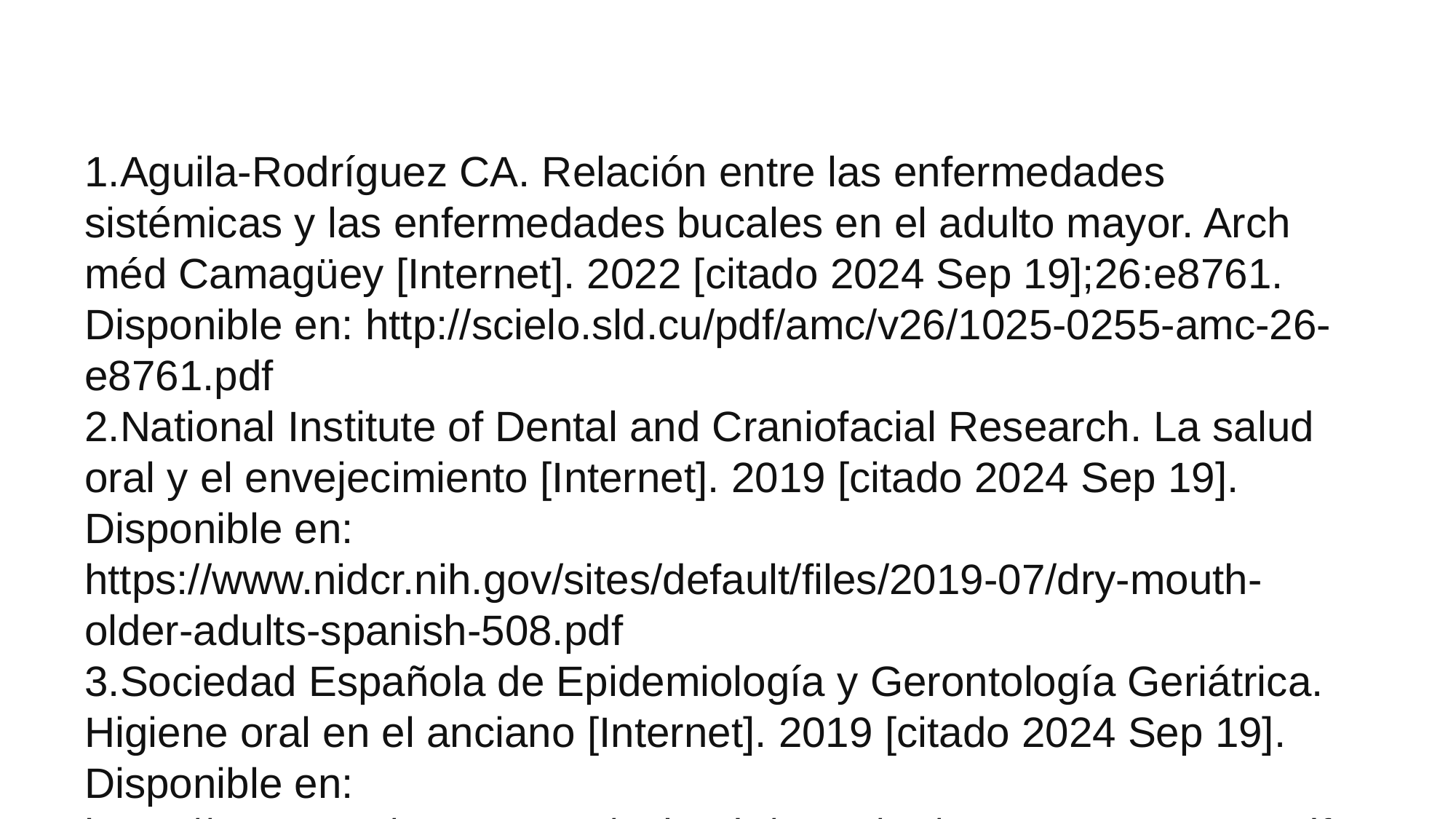

Aguila-Rodríguez CA. Relación entre las enfermedades sistémicas y las enfermedades bucales en el adulto mayor. Arch méd Camagüey [Internet]. 2022 [citado 2024 Sep 19];26:e8761. Disponible en: http://scielo.sld.cu/pdf/amc/v26/1025-0255-amc-26-e8761.pdf
National Institute of Dental and Craniofacial Research. La salud oral y el envejecimiento [Internet]. 2019 [citado 2024 Sep 19]. Disponible en: https://www.nidcr.nih.gov/sites/default/files/2019-07/dry-mouth-older-adults-spanish-508.pdf
Sociedad Española de Epidemiología y Gerontología Geriátrica. Higiene oral en el anciano [Internet]. 2019 [citado 2024 Sep 19]. Disponible en: https://seegg.es/wp-content/uploads/2019/05/Doc_Tec_num_6.pdf